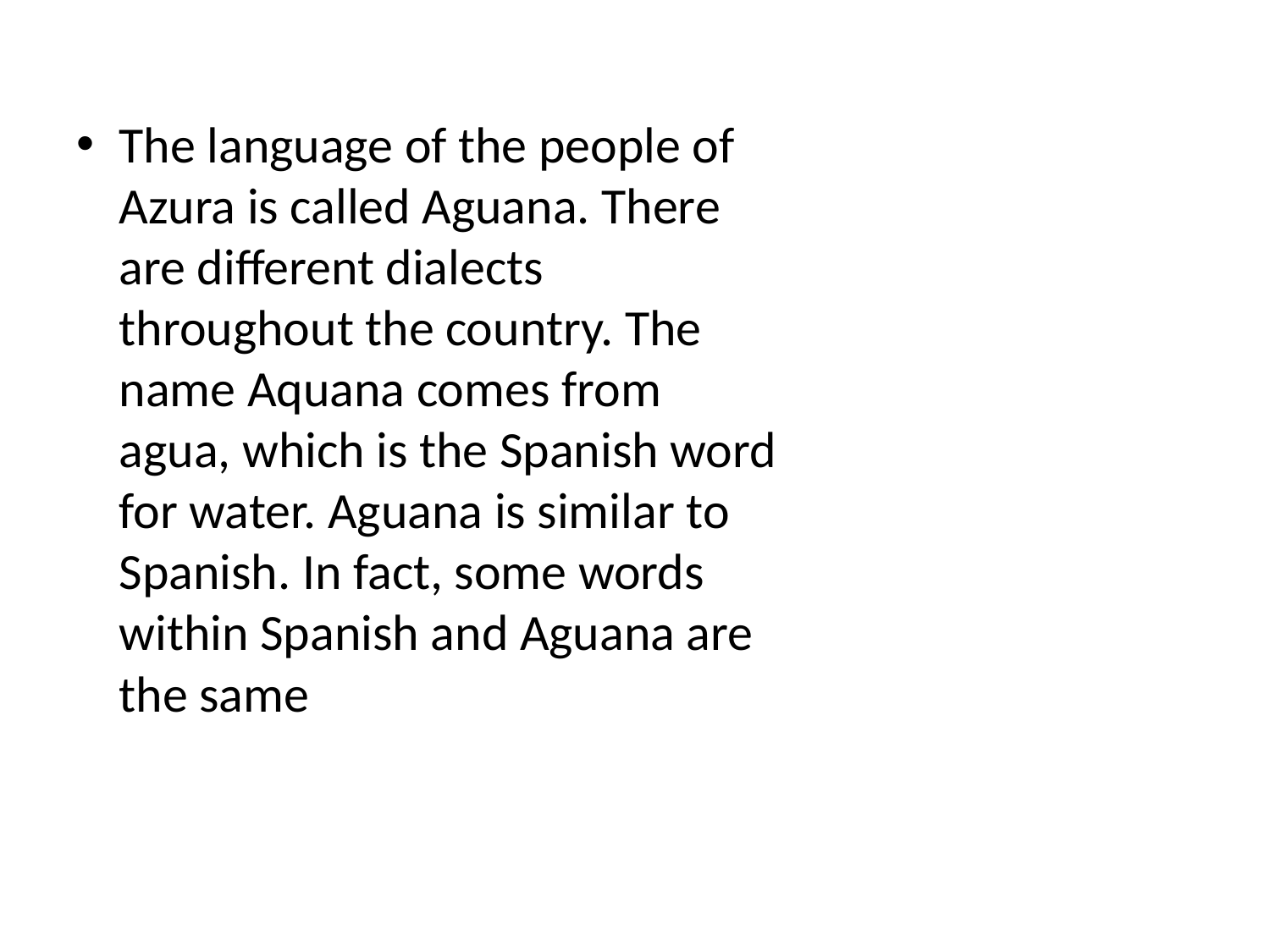

The language of the people of Azura is called Aguana. There are different dialects throughout the country. The name Aquana comes from agua, which is the Spanish word for water. Aguana is similar to Spanish. In fact, some words within Spanish and Aguana are the same